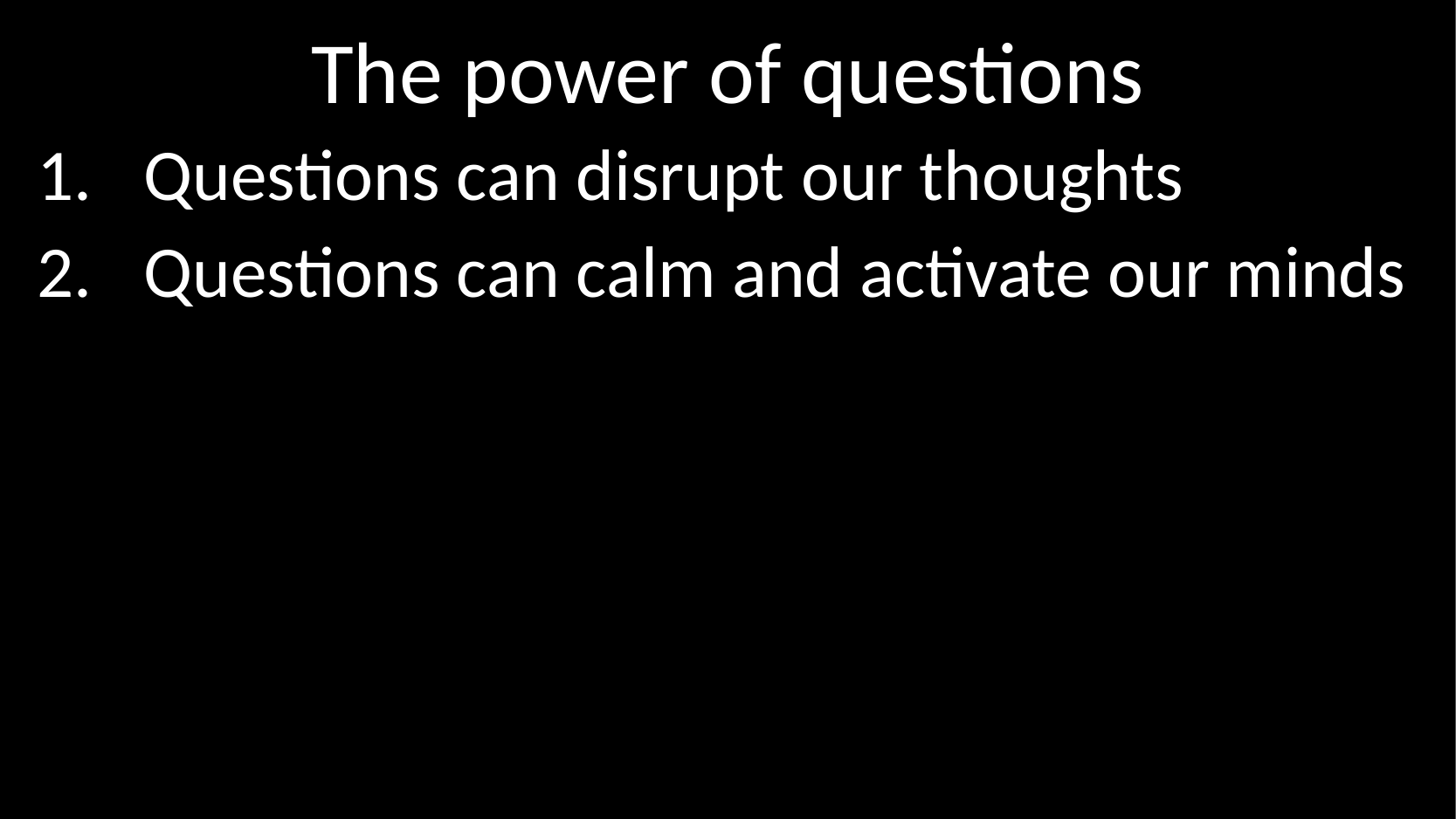

# The power of questions
Questions can disrupt our thoughts
Questions can calm and activate our minds